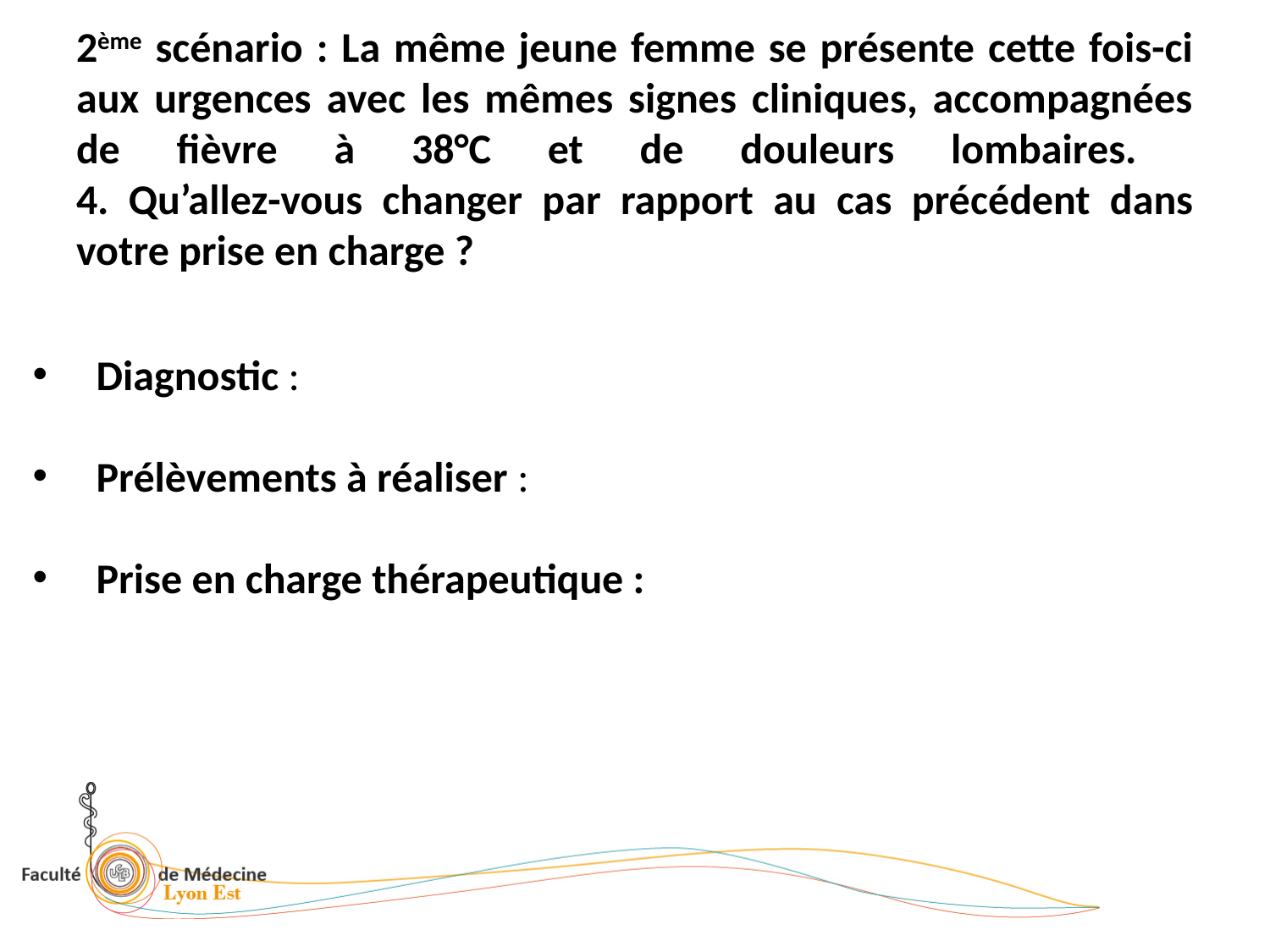

# 2ème scénario : La même jeune femme se présente cette fois-ci aux urgences avec les mêmes signes cliniques, accompagnées de fièvre à 38°C et de douleurs lombaires. 4. Qu’allez-vous changer par rapport au cas précédent dans votre prise en charge ?

Diagnostic :

Prélèvements à réaliser :

Prise en charge thérapeutique :